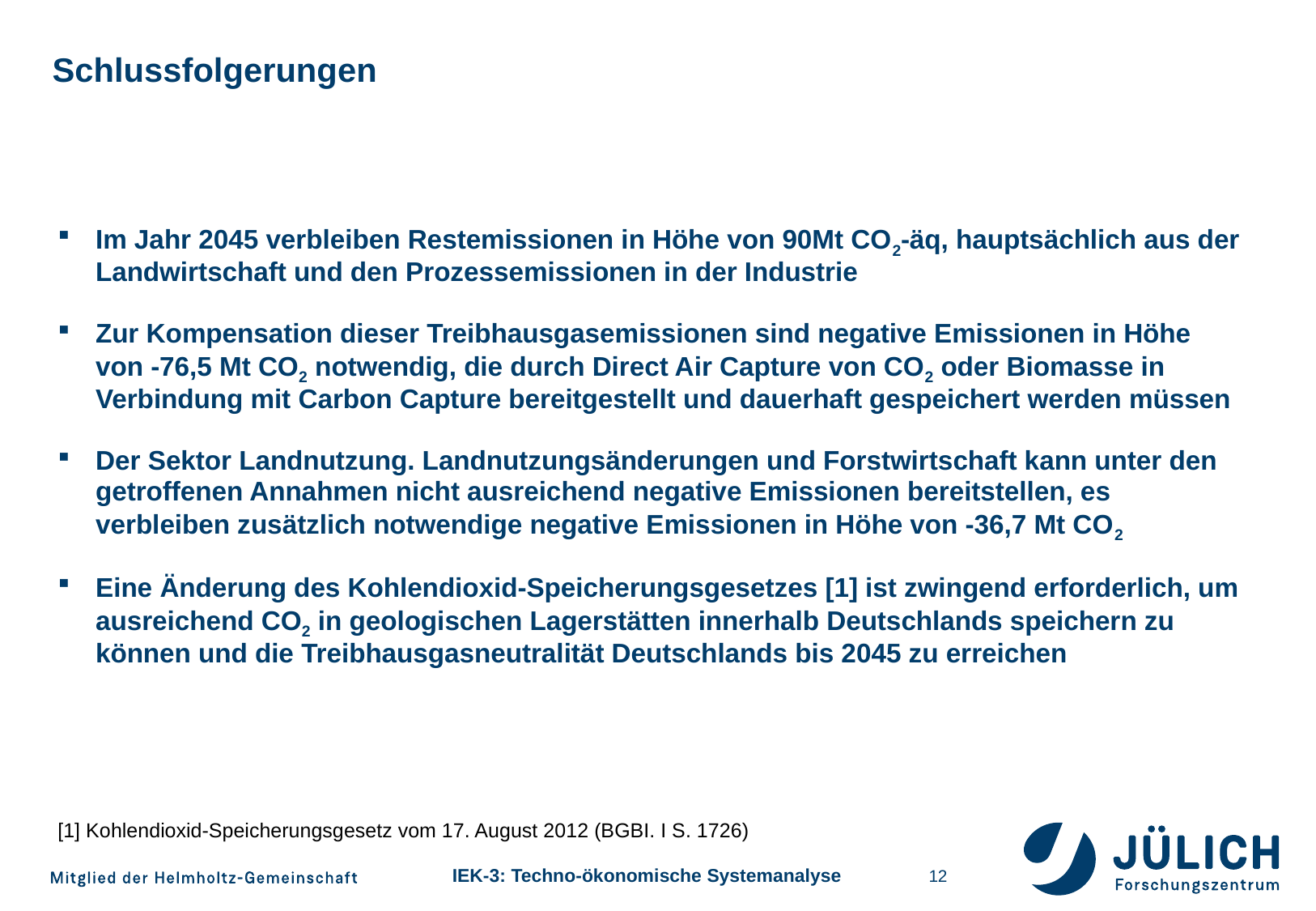

# Schlussfolgerungen
Im Jahr 2045 verbleiben Restemissionen in Höhe von 90Mt CO2-äq, hauptsächlich aus der Landwirtschaft und den Prozessemissionen in der Industrie

Zur Kompensation dieser Treibhausgasemissionen sind negative Emissionen in Höhe von -76,5 Mt CO2 notwendig, die durch Direct Air Capture von CO2 oder Biomasse in Verbindung mit Carbon Capture bereitgestellt und dauerhaft gespeichert werden müssen

Der Sektor Landnutzung. Landnutzungsänderungen und Forstwirtschaft kann unter den getroffenen Annahmen nicht ausreichend negative Emissionen bereitstellen, es verbleiben zusätzlich notwendige negative Emissionen in Höhe von -36,7 Mt CO2

Eine Änderung des Kohlendioxid-Speicherungsgesetzes [1] ist zwingend erforderlich, um ausreichend CO2 in geologischen Lagerstätten innerhalb Deutschlands speichern zu können und die Treibhausgasneutralität Deutschlands bis 2045 zu erreichen

[1] Kohlendioxid-Speicherungsgesetz vom 17. August 2012 (BGBI. I S. 1726)
12